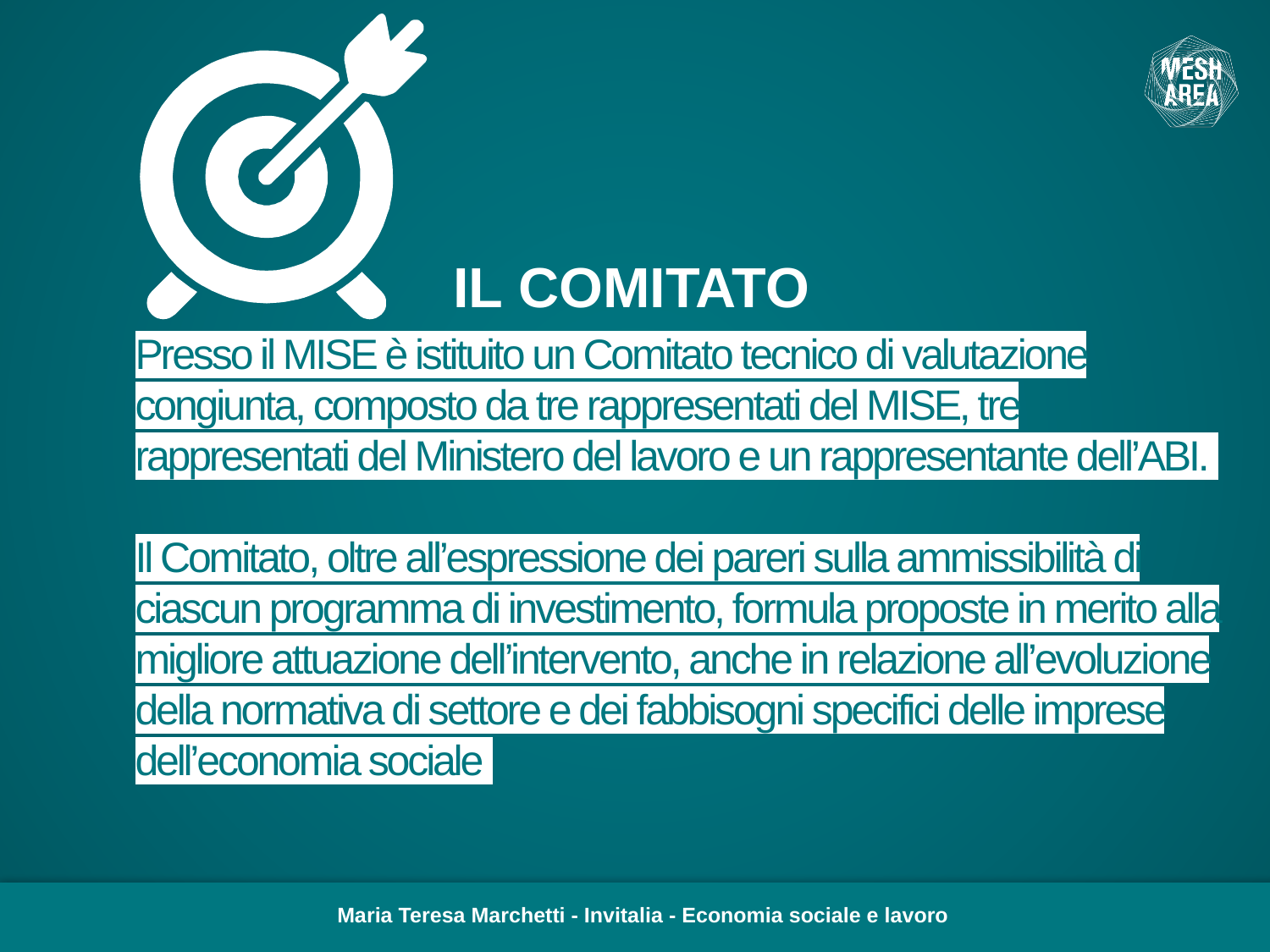

IL COMITATO
Presso il MISE è istituito un Comitato tecnico di valutazione congiunta, composto da tre rappresentati del MISE, tre rappresentati del Ministero del lavoro e un rappresentante dell’ABI.
Il Comitato, oltre all’espressione dei pareri sulla ammissibilità di ciascun programma di investimento, formula proposte in merito alla migliore attuazione dell’intervento, anche in relazione all’evoluzione della normativa di settore e dei fabbisogni specifici delle imprese dell’economia sociale
Maria Teresa Marchetti - Invitalia - Economia sociale e lavoro